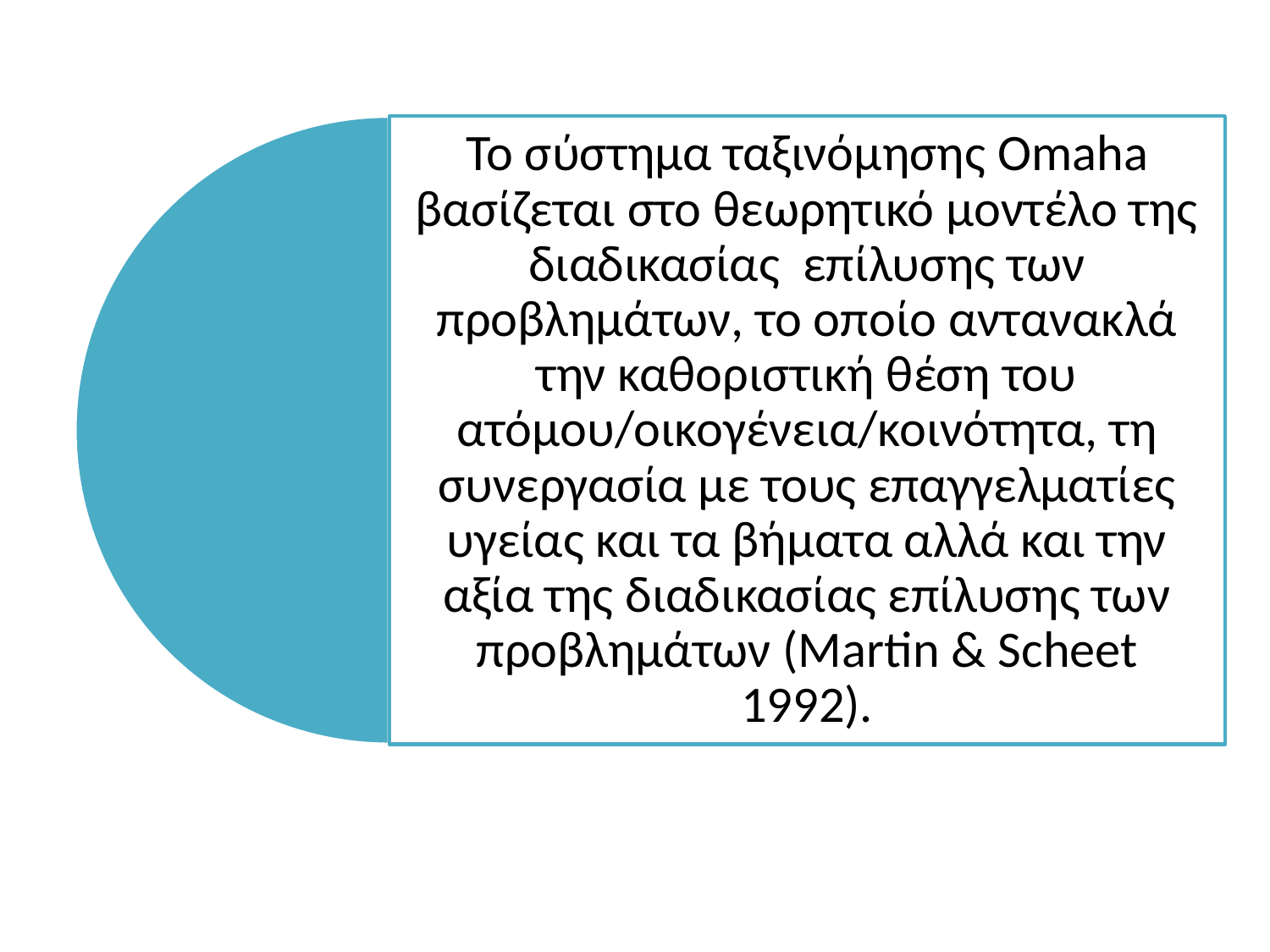

Το σύστημα ταξινόμησης Omaha βασίζεται στο θεωρητικό μοντέλο της διαδικασίας  επίλυσης των προβλημάτων, το οποίο αντανακλά την καθοριστική θέση του ατόμου/οικογένεια/κοινότητα, τη συνεργασία με τους επαγγελματίες υγείας και τα βήματα αλλά και την αξία της διαδικασίας επίλυσης των προβλημάτων (Martin & Scheet 1992).